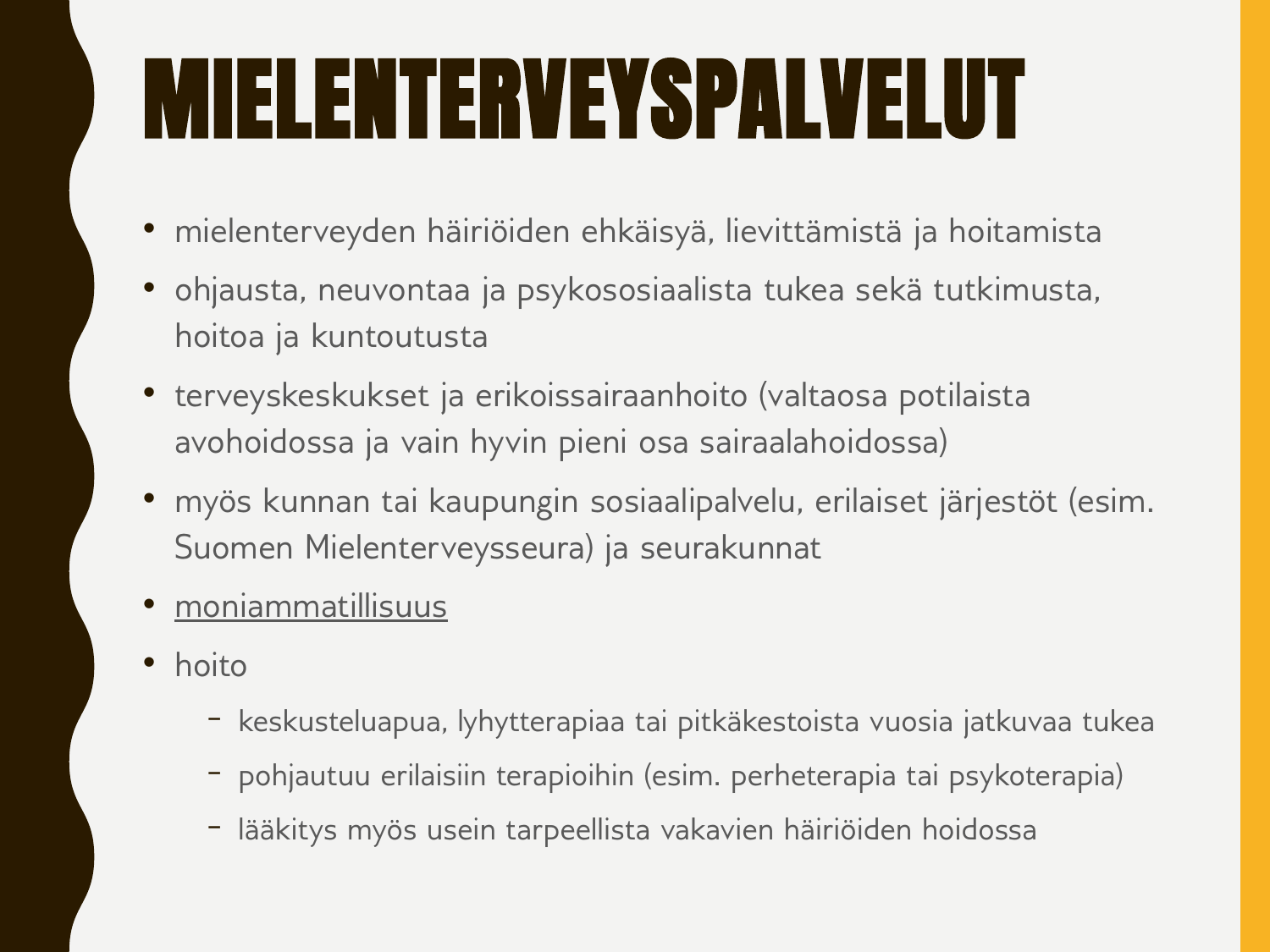

# Mielenterveyspalvelut
mielenterveyden häiriöiden ehkäisyä, lievittämistä ja hoitamista
ohjausta, neuvontaa ja psykososiaalista tukea sekä tutkimusta, hoitoa ja kuntoutusta
terveyskeskukset ja erikoissairaanhoito (valtaosa potilaista avohoidossa ja vain hyvin pieni osa sairaalahoidossa)
myös kunnan tai kaupungin sosiaalipalvelu, erilaiset järjestöt (esim. Suomen Mielenterveysseura) ja seurakunnat
moniammatillisuus
hoito
keskusteluapua, lyhytterapiaa tai pitkäkestoista vuosia jatkuvaa tukea
pohjautuu erilaisiin terapioihin (esim. perheterapia tai psykoterapia)
lääkitys myös usein tarpeellista vakavien häiriöiden hoidossa